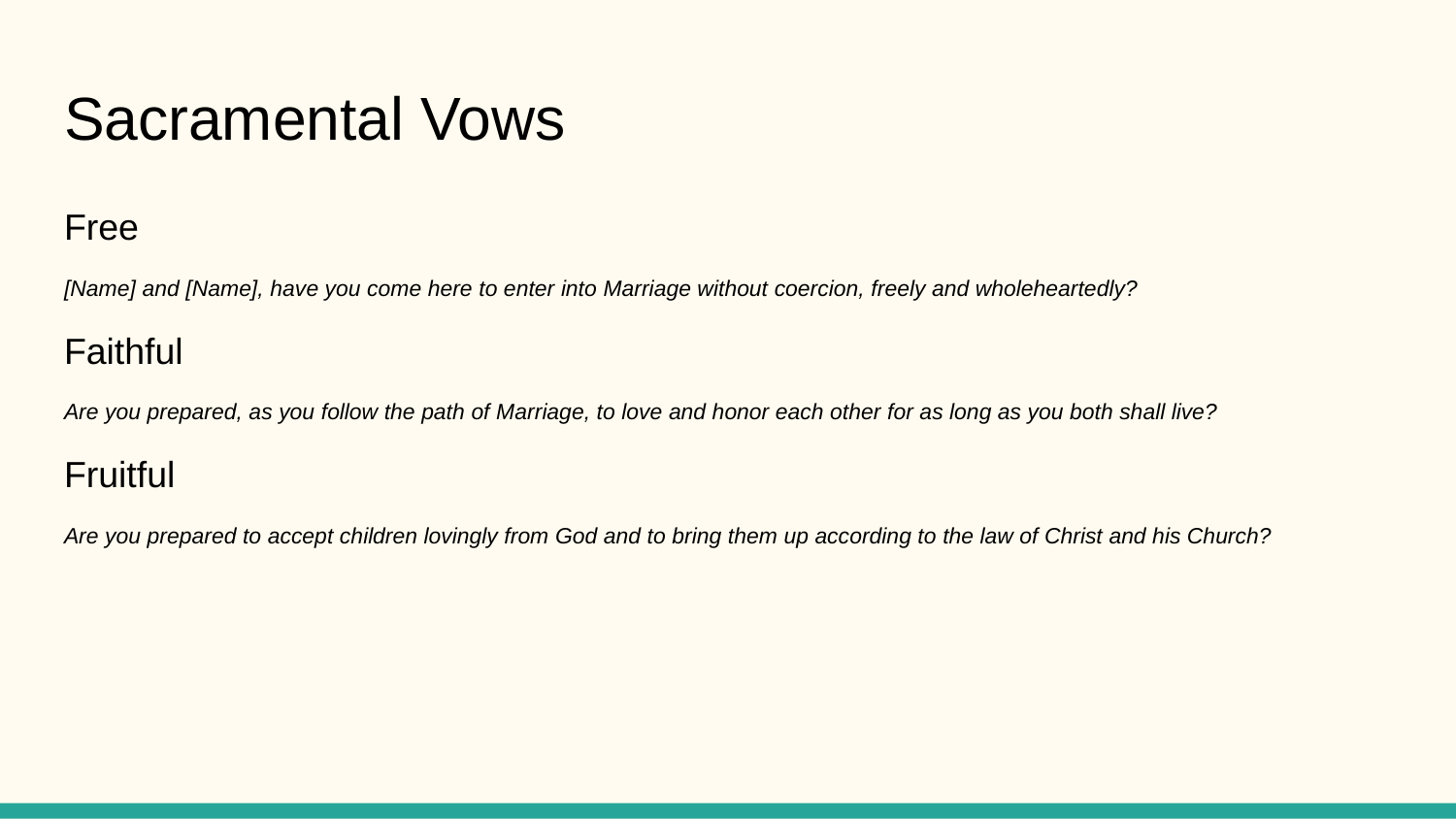

# Sacramental Vows
Free
[Name] and [Name], have you come here to enter into Marriage without coercion, freely and wholeheartedly?
Faithful
Are you prepared, as you follow the path of Marriage, to love and honor each other for as long as you both shall live?
Fruitful
Are you prepared to accept children lovingly from God and to bring them up according to the law of Christ and his Church?